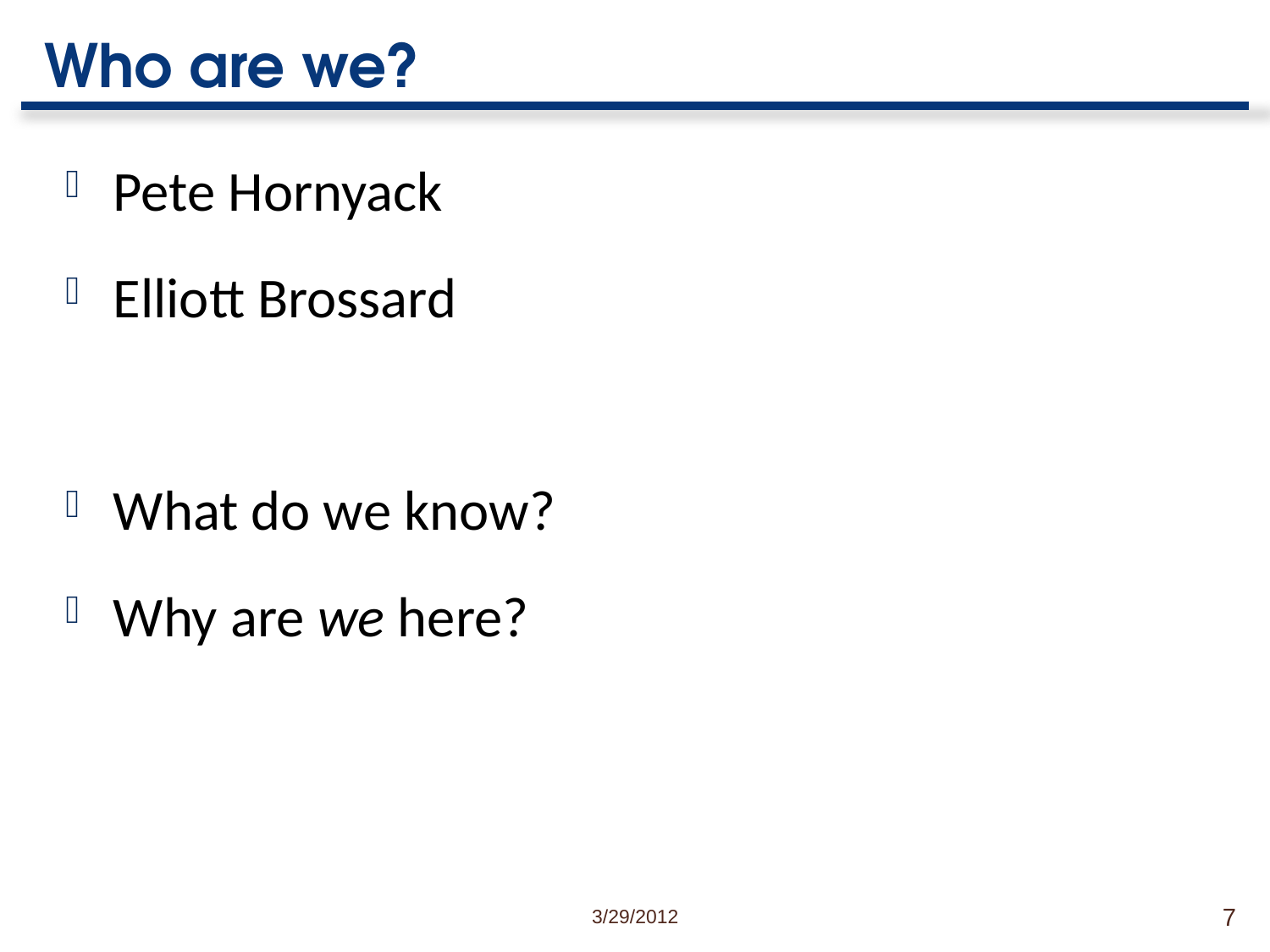

# Who are we?
Pete Hornyack
Elliott Brossard

What do we know?
Why are we here?
3/29/2012
7